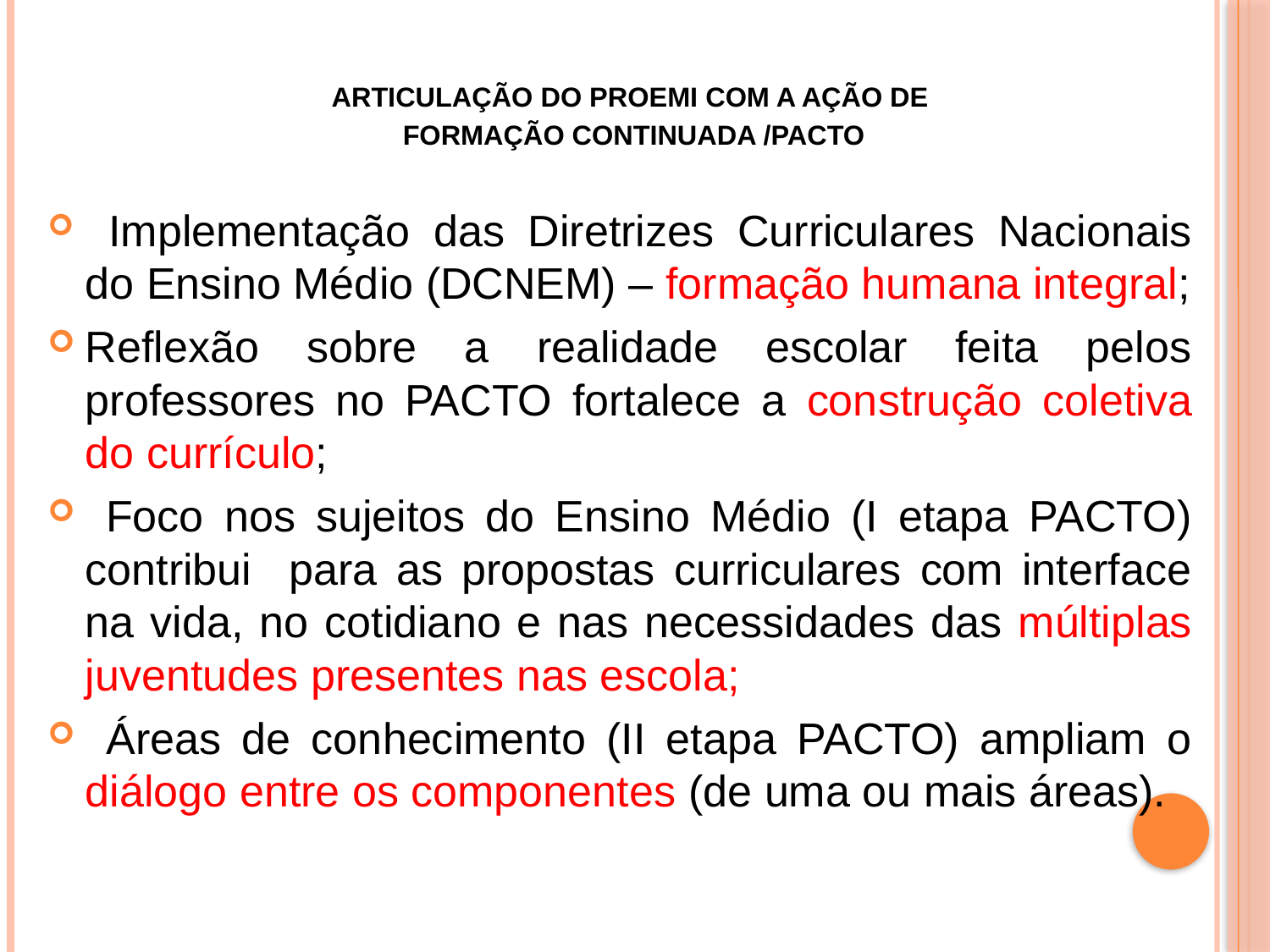

# ARTICULAÇÃO DO ProEMI COM A AÇÃO DE FORMAÇÃO CONTINUADA /PACTO
 Implementação das Diretrizes Curriculares Nacionais do Ensino Médio (DCNEM) – formação humana integral;
Reflexão sobre a realidade escolar feita pelos professores no PACTO fortalece a construção coletiva do currículo;
 Foco nos sujeitos do Ensino Médio (I etapa PACTO) contribui  para as propostas curriculares com interface na vida, no cotidiano e nas necessidades das múltiplas juventudes presentes nas escola;
 Áreas de conhecimento (II etapa PACTO) ampliam o diálogo entre os componentes (de uma ou mais áreas).